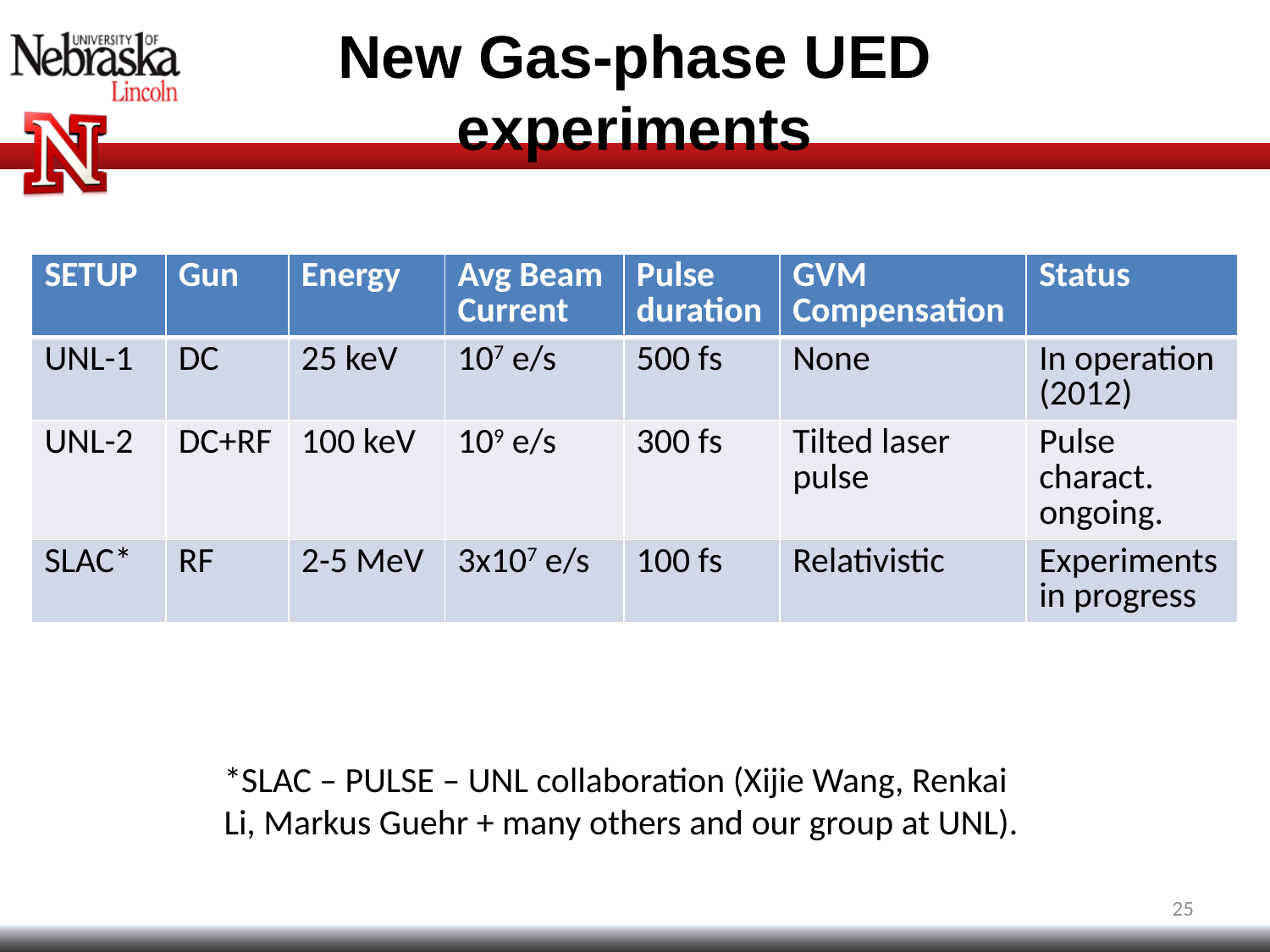

New Gas-phase UED experiments
| SETUP | Gun | Energy | Avg Beam Current | Pulse duration | GVM Compensation | Status |
| --- | --- | --- | --- | --- | --- | --- |
| UNL-1 | DC | 25 keV | 107 e/s | 500 fs | None | In operation (2012) |
| UNL-2 | DC+RF | 100 keV | 109 e/s | 300 fs | Tilted laser pulse | Pulse charact. ongoing. |
| SLAC\* | RF | 2-5 MeV | 3x107 e/s | 100 fs | Relativistic | Experiments in progress |
*SLAC – PULSE – UNL collaboration (Xijie Wang, Renkai Li, Markus Guehr + many others and our group at UNL).
25